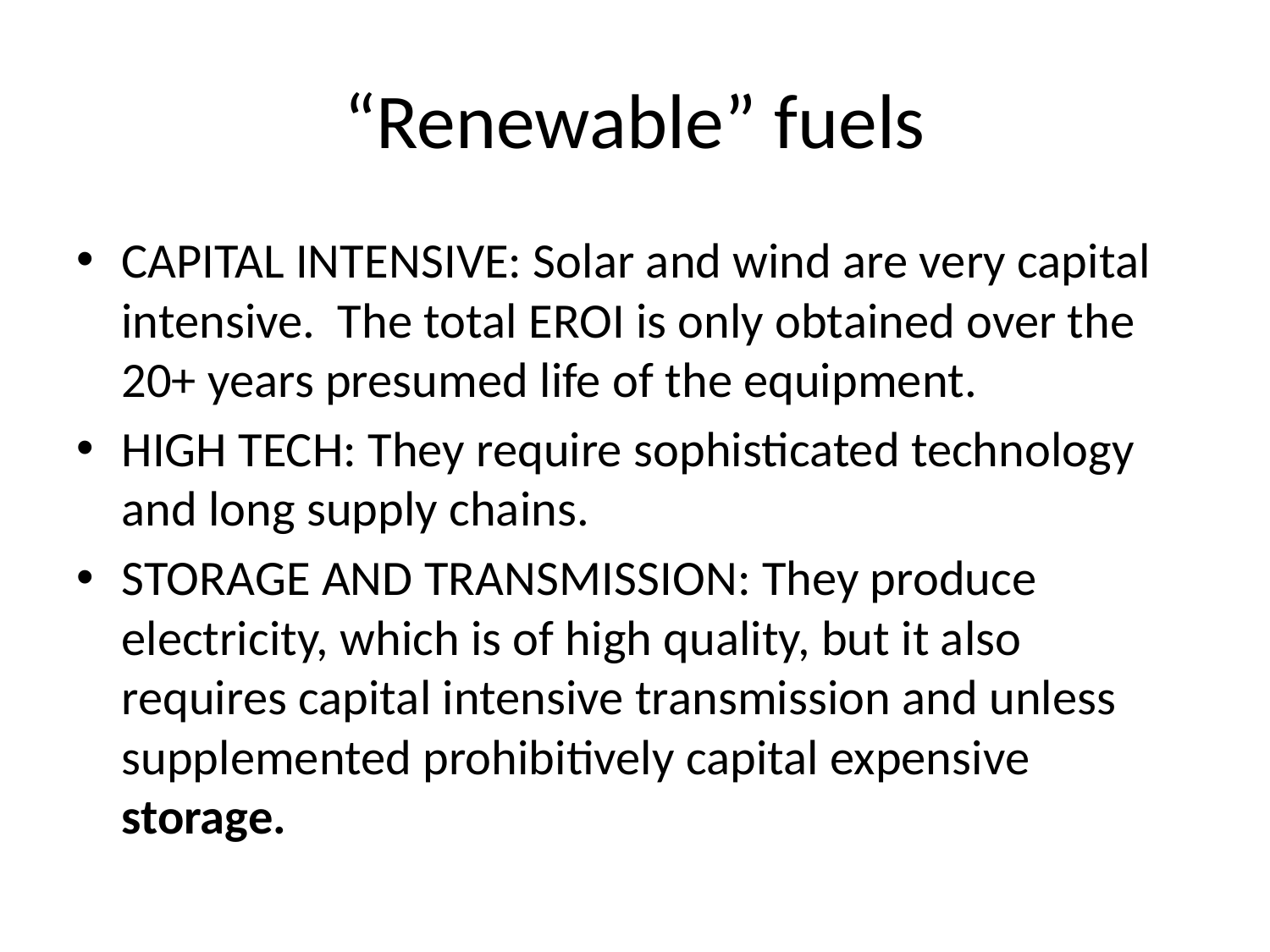

# “Renewable” fuels
CAPITAL INTENSIVE: Solar and wind are very capital intensive.  The total EROI is only obtained over the 20+ years presumed life of the equipment.
HIGH TECH: They require sophisticated technology and long supply chains.
STORAGE AND TRANSMISSION: They produce electricity, which is of high quality, but it also requires capital intensive transmission and unless supplemented prohibitively capital expensive storage.